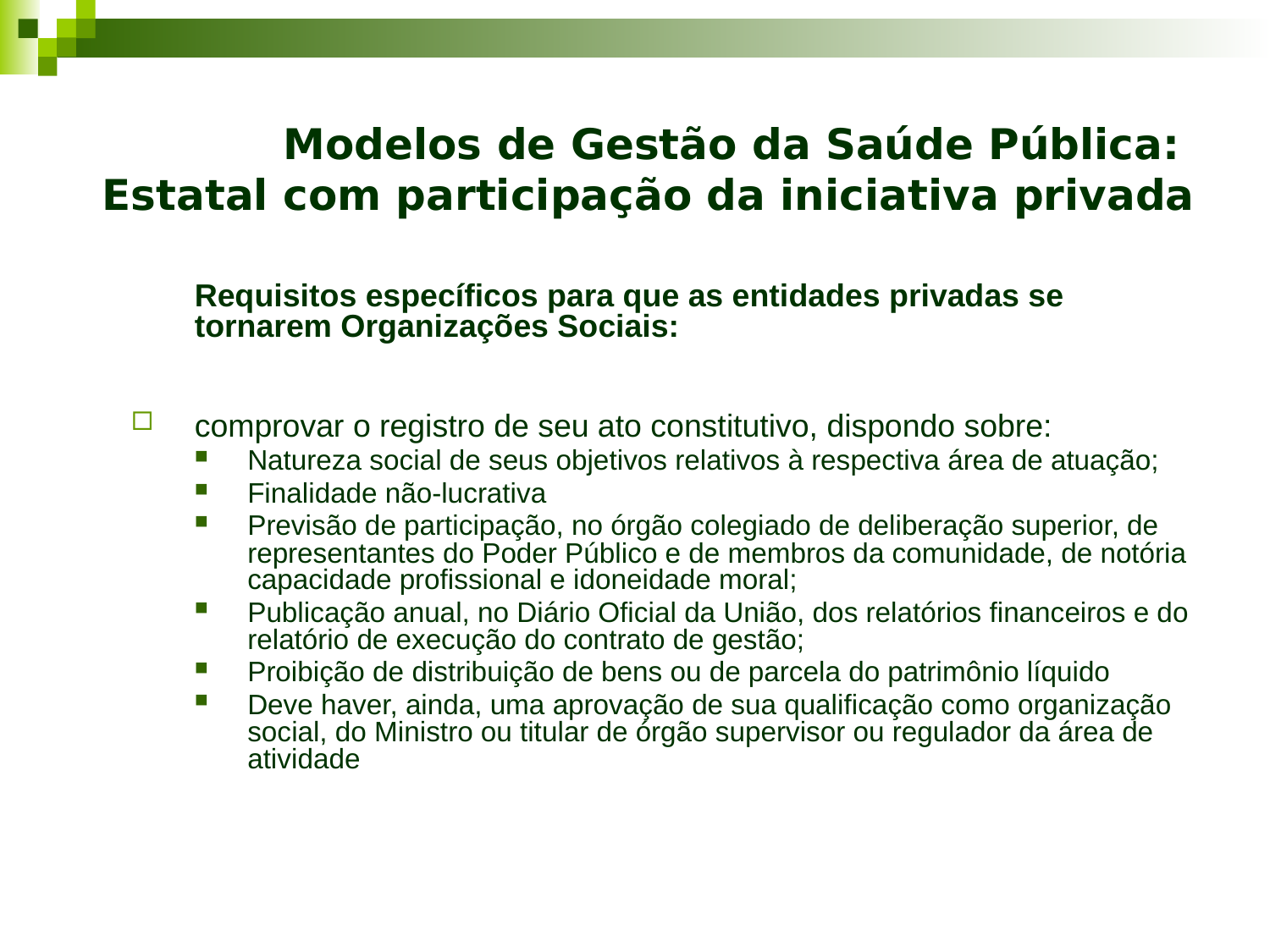

# Modelos de Gestão da Saúde Pública: Estatal com participação da iniciativa privada
	Requisitos específicos para que as entidades privadas se tornarem Organizações Sociais:

comprovar o registro de seu ato constitutivo, dispondo sobre:
Natureza social de seus objetivos relativos à respectiva área de atuação;
Finalidade não-lucrativa
Previsão de participação, no órgão colegiado de deliberação superior, de representantes do Poder Público e de membros da comunidade, de notória capacidade profissional e idoneidade moral;
Publicação anual, no Diário Oficial da União, dos relatórios financeiros e do relatório de execução do contrato de gestão;
Proibição de distribuição de bens ou de parcela do patrimônio líquido
Deve haver, ainda, uma aprovação de sua qualificação como organização social, do Ministro ou titular de órgão supervisor ou regulador da área de atividade